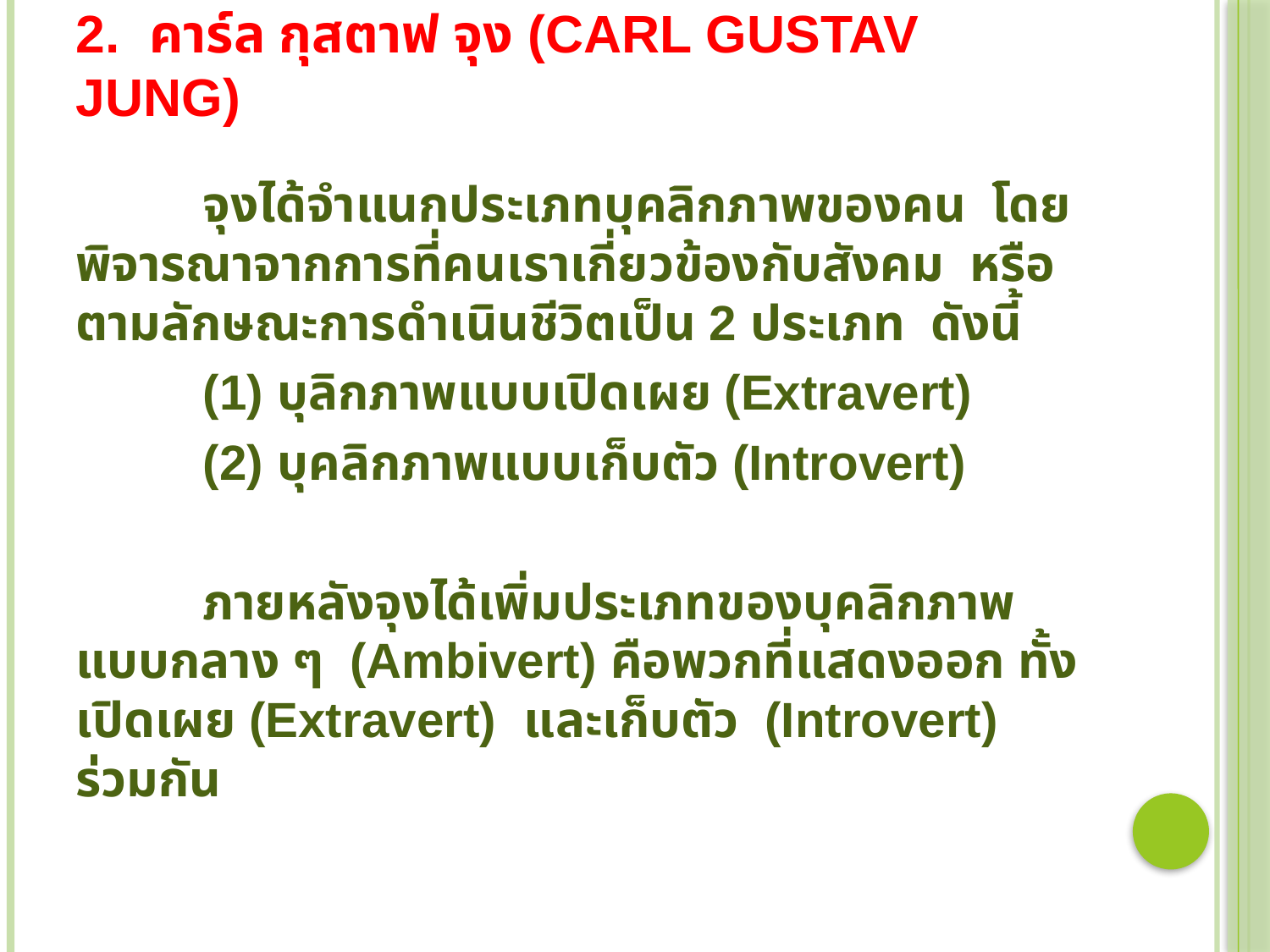

# 2.  คาร์ล กุสตาฟ จุง (Carl Gustav Jung)
	จุงได้จำแนกประเภทบุคลิกภาพของคน  โดยพิจารณาจากการที่คนเราเกี่ยวข้องกับสังคม  หรือตามลักษณะการดำเนินชีวิตเป็น 2 ประเภท  ดังนี้
	(1) บุลิกภาพแบบเปิดเผย (Extravert)
	(2) บุคลิกภาพแบบเก็บตัว (Introvert)

	ภายหลังจุงได้เพิ่มประเภทของบุคลิกภาพแบบกลาง ๆ  (Ambivert) คือพวกที่แสดงออก ทั้งเปิดเผย (Extravert)  และเก็บตัว  (Introvert)  ร่วมกัน